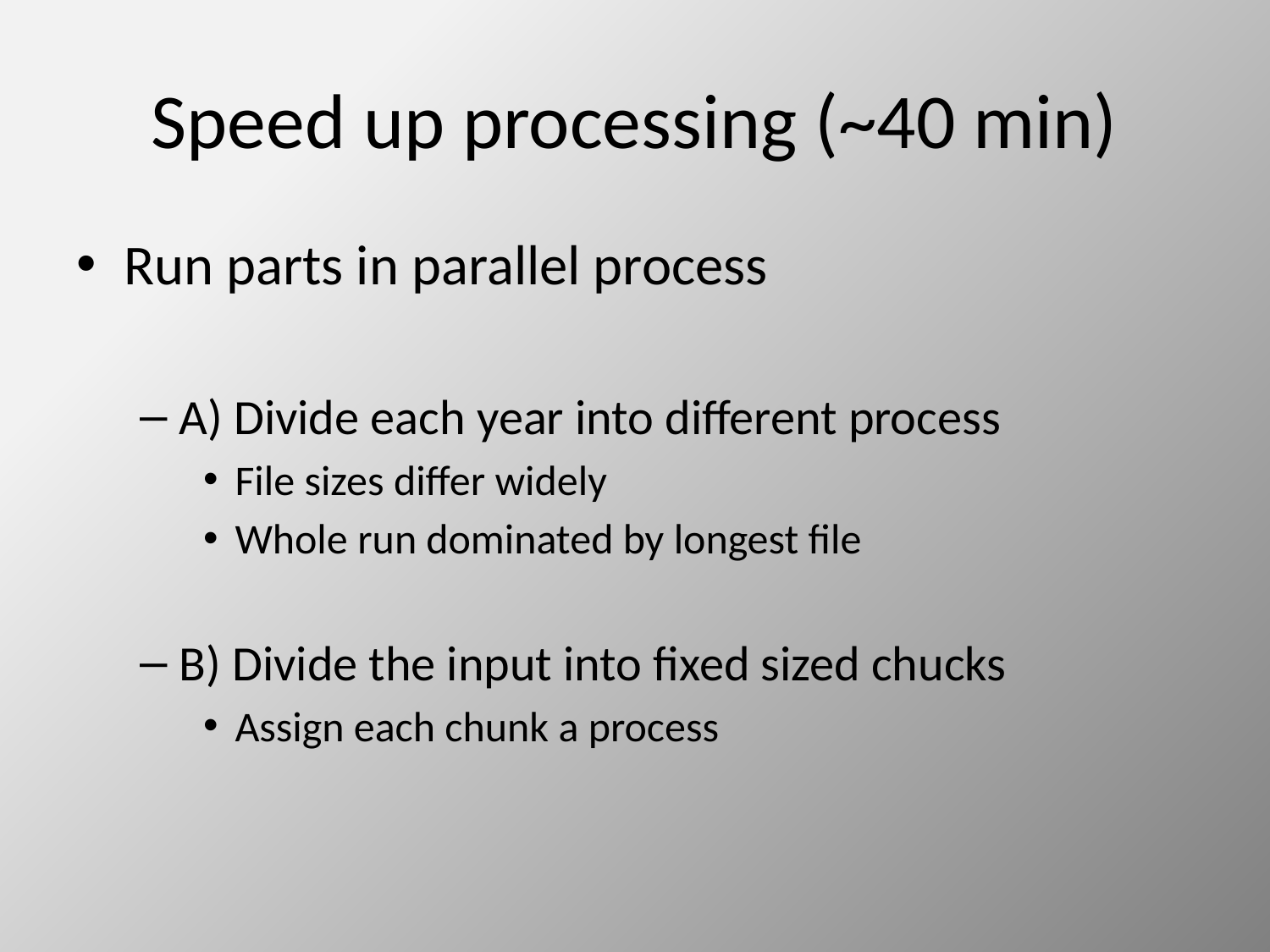

# Speed up processing (~40 min)
Run parts in parallel process

A) Divide each year into different process
File sizes differ widely
Whole run dominated by longest file

B) Divide the input into fixed sized chucks
Assign each chunk a process